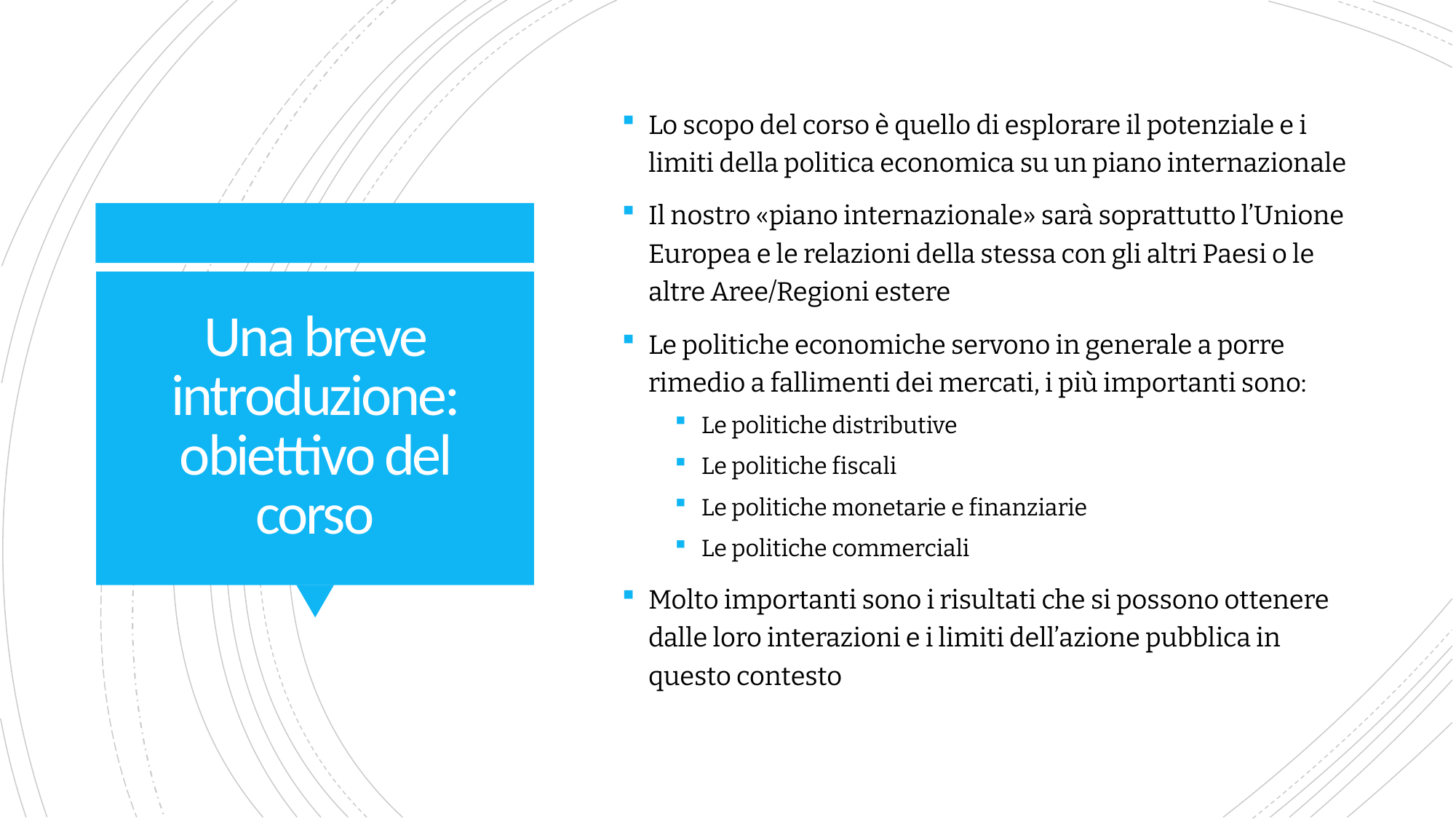

Lo scopo del corso è quello di esplorare il potenziale e i limiti della politica economica su un piano internazionale
Il nostro «piano internazionale» sarà soprattutto l’Unione Europea e le relazioni della stessa con gli altri Paesi o le altre Aree/Regioni estere
Le politiche economiche servono in generale a porre rimedio a fallimenti dei mercati, i più importanti sono:
Le politiche distributive
Le politiche fiscali
Le politiche monetarie e finanziarie
Le politiche commerciali
Molto importanti sono i risultati che si possono ottenere dalle loro interazioni e i limiti dell’azione pubblica in questo contesto

# Una breve introduzione: obiettivo del corso